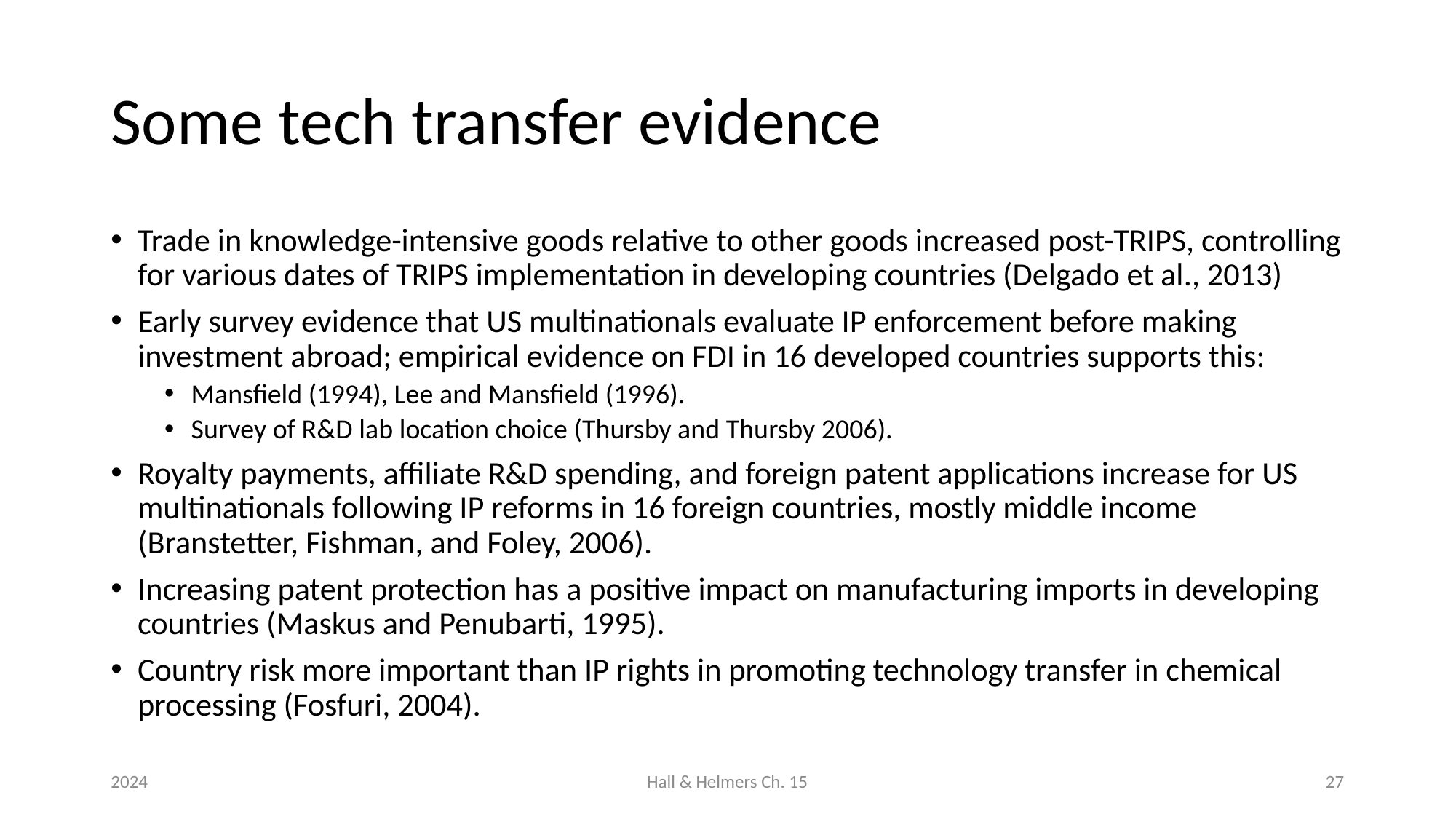

# Some tech transfer evidence
Trade in knowledge-intensive goods relative to other goods increased post-TRIPS, controlling for various dates of TRIPS implementation in developing countries (Delgado et al., 2013)
Early survey evidence that US multinationals evaluate IP enforcement before making investment abroad; empirical evidence on FDI in 16 developed countries supports this:
Mansfield (1994), Lee and Mansfield (1996).
Survey of R&D lab location choice (Thursby and Thursby 2006).
Royalty payments, affiliate R&D spending, and foreign patent applications increase for US multinationals following IP reforms in 16 foreign countries, mostly middle income (Branstetter, Fishman, and Foley, 2006).
Increasing patent protection has a positive impact on manufacturing imports in developing countries (Maskus and Penubarti, 1995).
Country risk more important than IP rights in promoting technology transfer in chemical processing (Fosfuri, 2004).
2024
Hall & Helmers Ch. 15
27